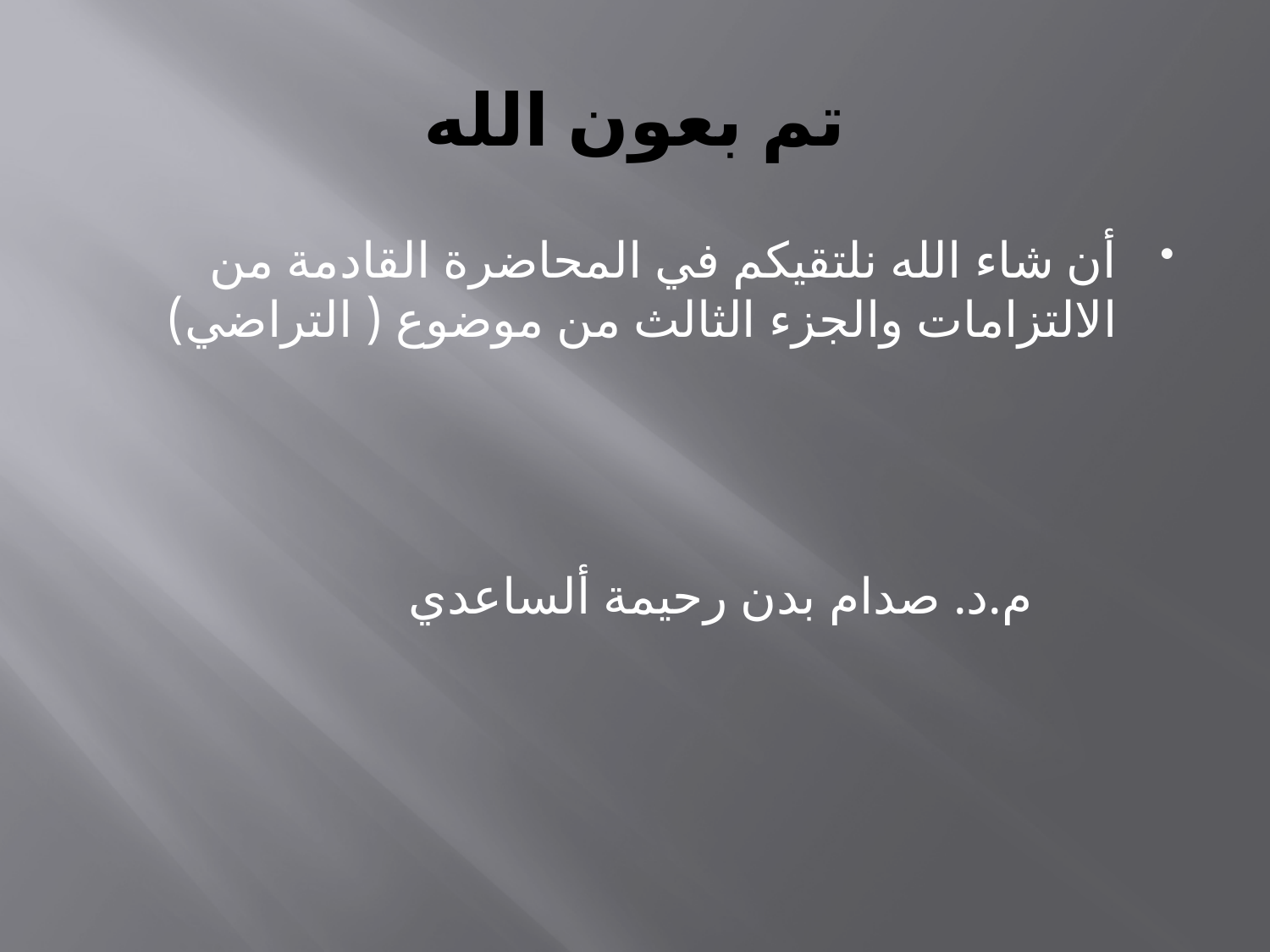

# تم بعون الله
أن شاء الله نلتقيكم في المحاضرة القادمة من الالتزامات والجزء الثالث من موضوع ( التراضي)

           م.د. صدام بدن رحيمة ألساعدي